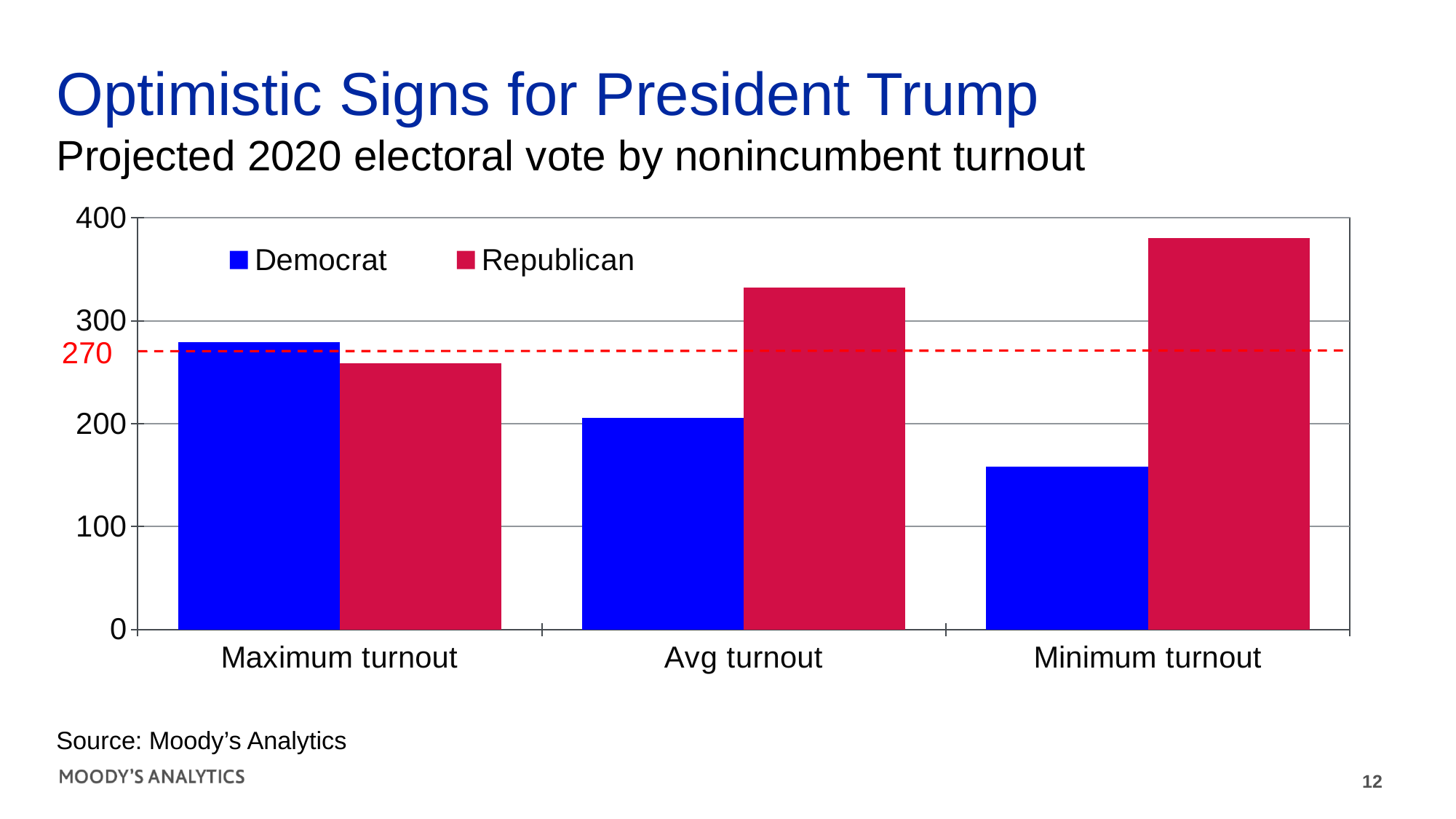

# Optimistic Signs for President Trump
Projected 2020 electoral vote by nonincumbent turnout

### Chart

| Category | Democrat | Republican |
|---|---|---|
| Maximum turnout | 279.0 | 259.0 |
| Avg turnout | 206.0 | 332.0 |
| Minimum turnout | 158.0 | 380.0 |
270
Source: Moody’s Analytics